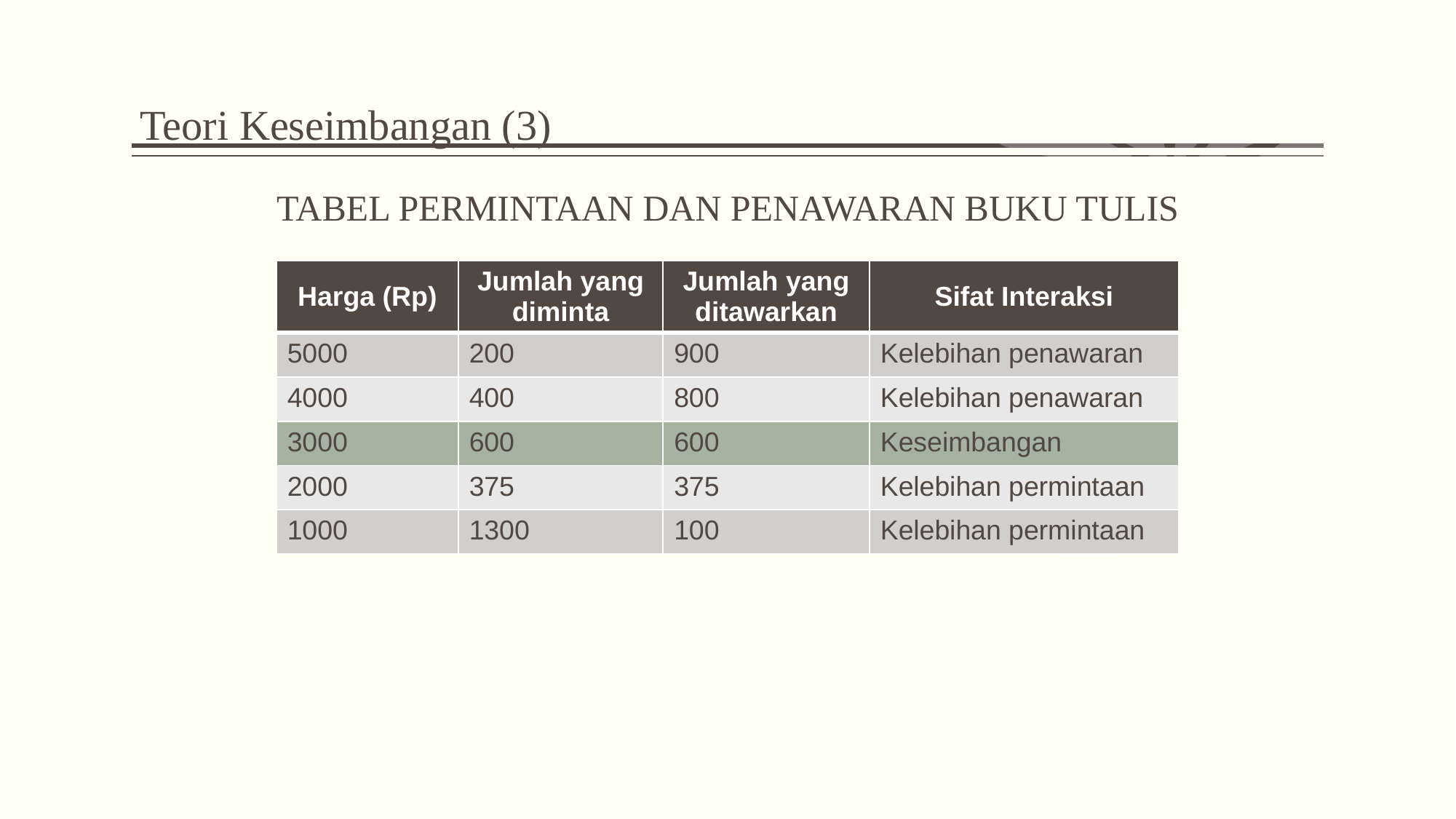

# Teori Keseimbangan (3)
TABEL PERMINTAAN DAN PENAWARAN BUKU TULIS

| Harga (Rp) | Jumlah yang diminta | Jumlah yang ditawarkan | Sifat Interaksi |
| --- | --- | --- | --- |
| 5000 | 200 | 900 | Kelebihan penawaran |
| 4000 | 400 | 800 | Kelebihan penawaran |
| 3000 | 600 | 600 | Keseimbangan |
| 2000 | 375 | 375 | Kelebihan permintaan |
| 1000 | 1300 | 100 | Kelebihan permintaan |